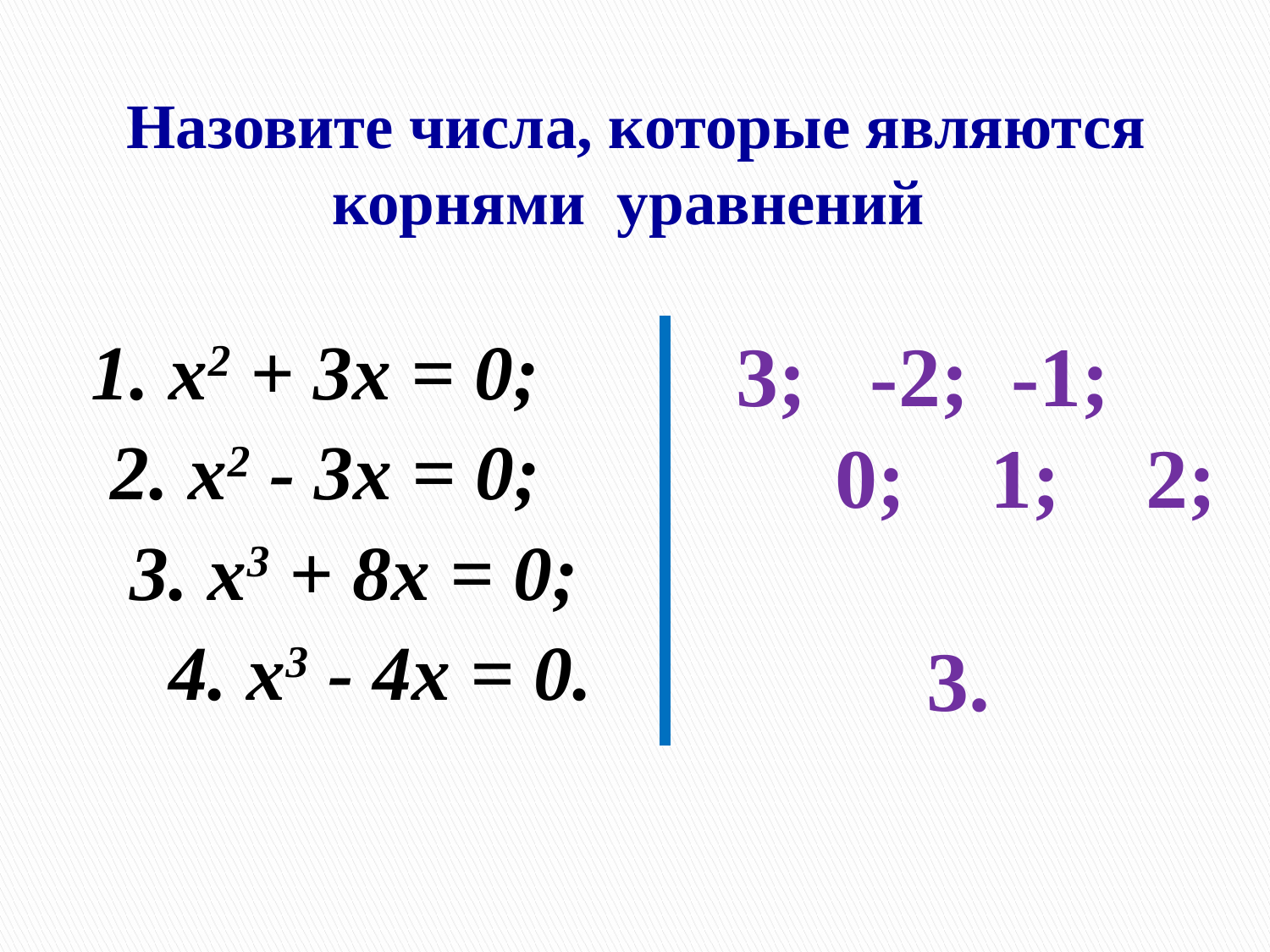

# Назовите числа, которые являются корнями  уравнений
1. x2 + 3х = 0;
 2. x2 - 3х = 0;
  3. x3 + 8х = 0;
    4. x3 - 4х = 0.

3;   -2;  -1;          0;    1;    2;
         3.